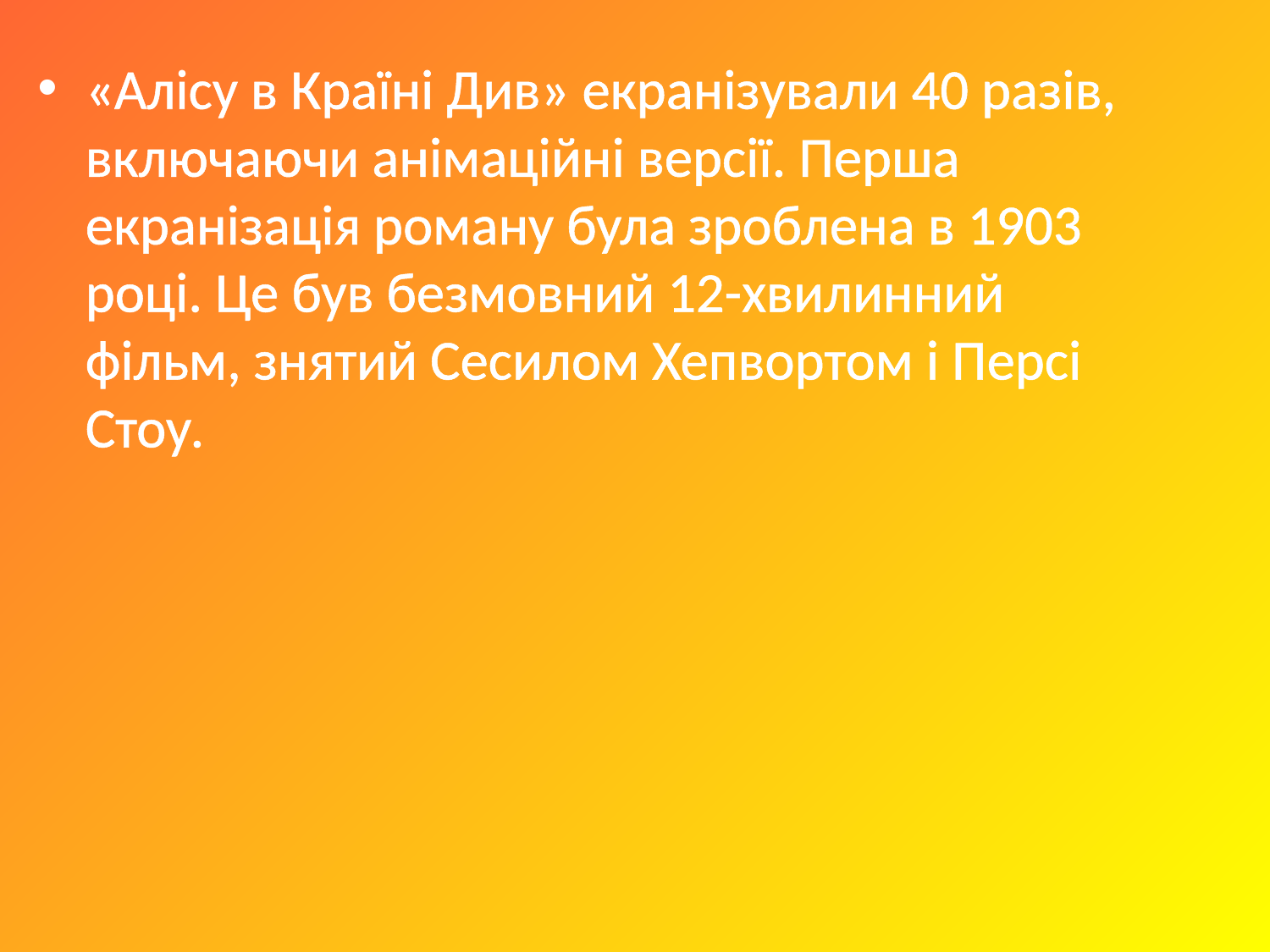

«Алісу в Країні Див» екранізували 40 разів, включаючи анімаційні версії. Перша екранізація роману була зроблена в 1903 році. Це був безмовний 12-хвилинний фільм, знятий Сесилом Хепвортом і Персі Стоу.